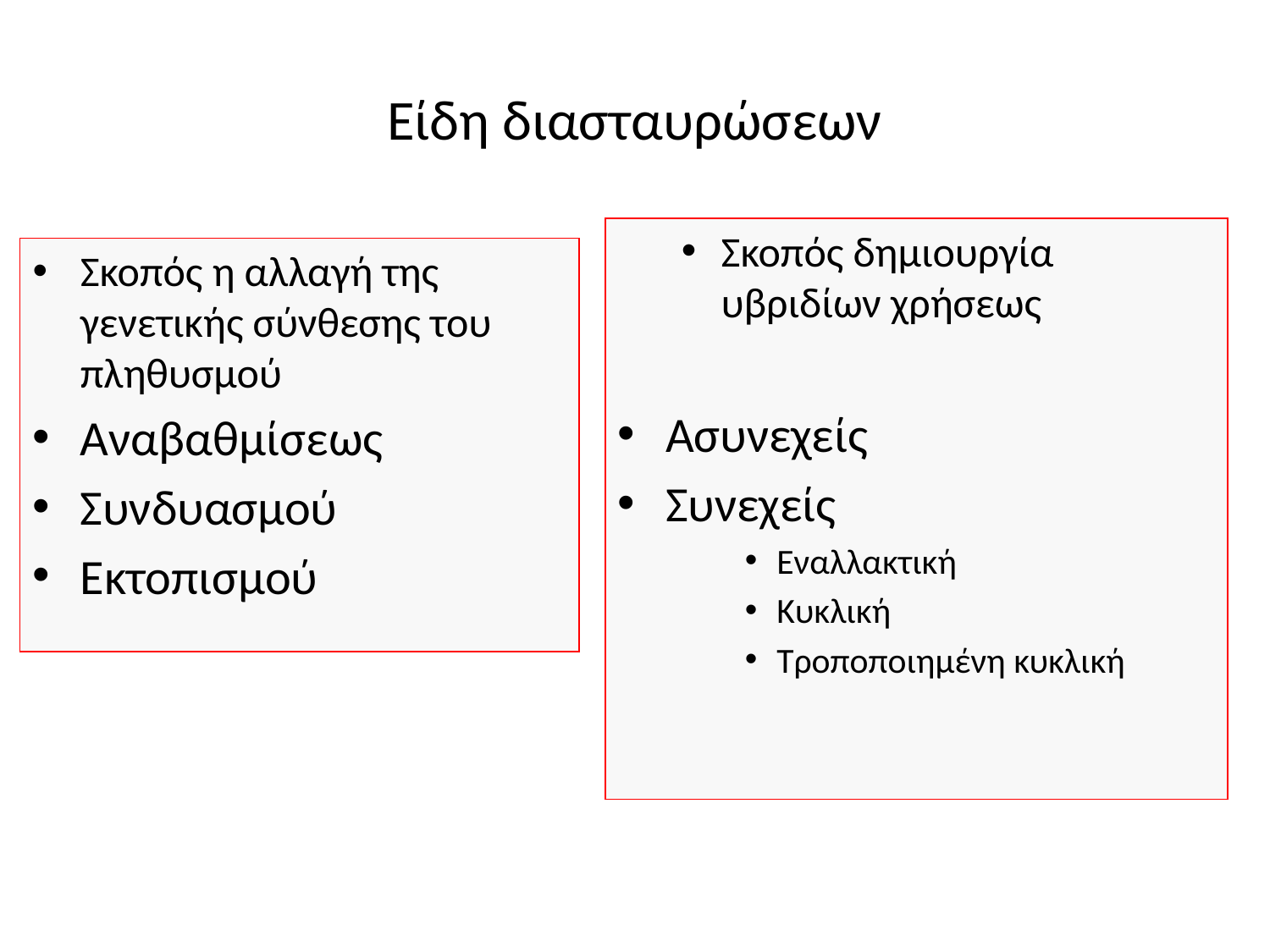

Είδη διασταυρώσεων
Σκοπός δημιουργία υβριδίων χρήσεως

Ασυνεχείς
Συνεχείς
Εναλλακτική
Κυκλική
Τροποποιημένη κυκλική
Σκοπός η αλλαγή της γενετικής σύνθεσης του πληθυσμού
Αναβαθμίσεως
Συνδυασμού
Εκτοπισμού